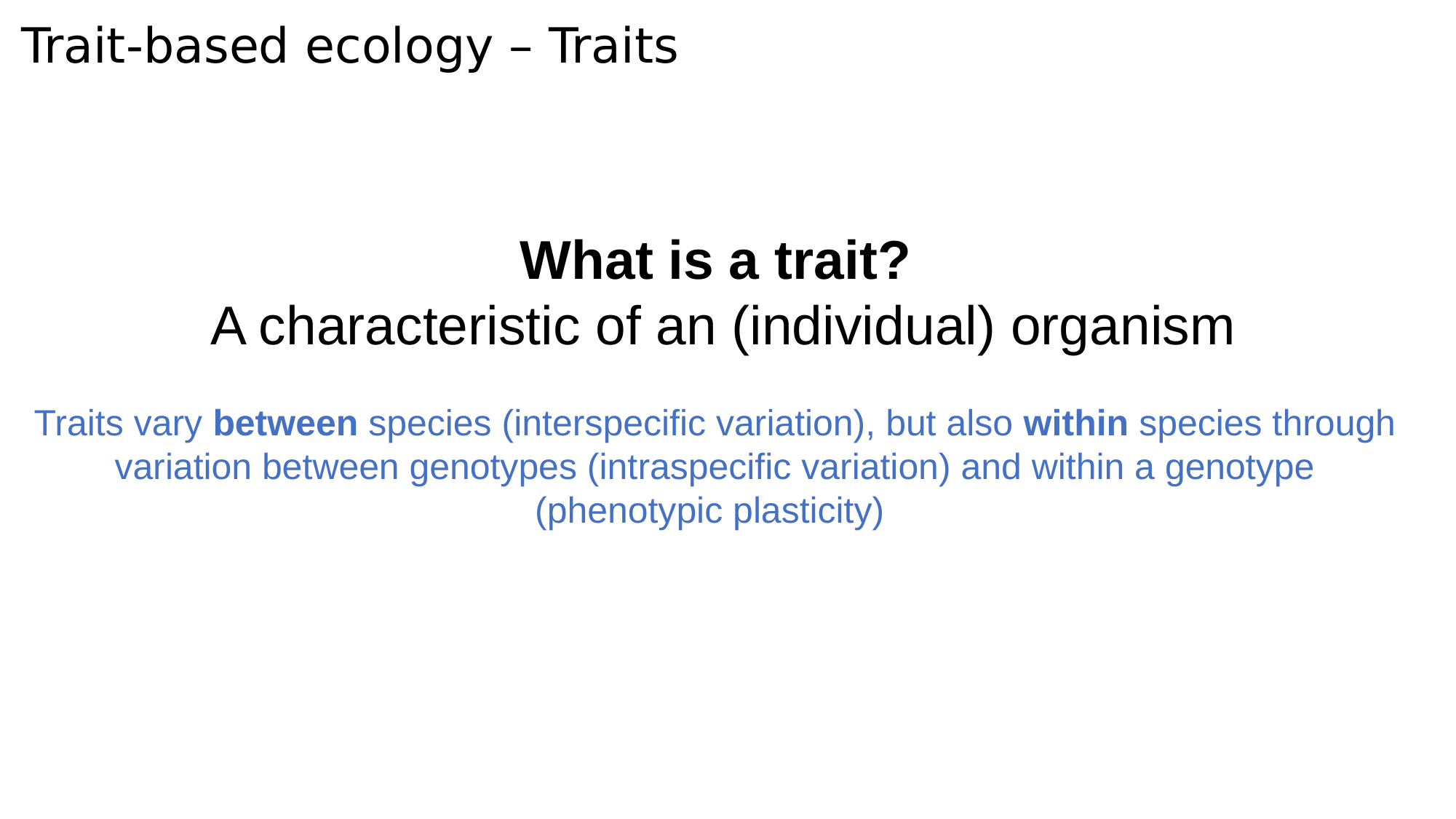

Trait-based ecology – Traits
What is a trait?
 A characteristic of an (individual) organism

Traits vary between species (interspecific variation), but also within species through variation between genotypes (intraspecific variation) and within a genotype (phenotypic plasticity)